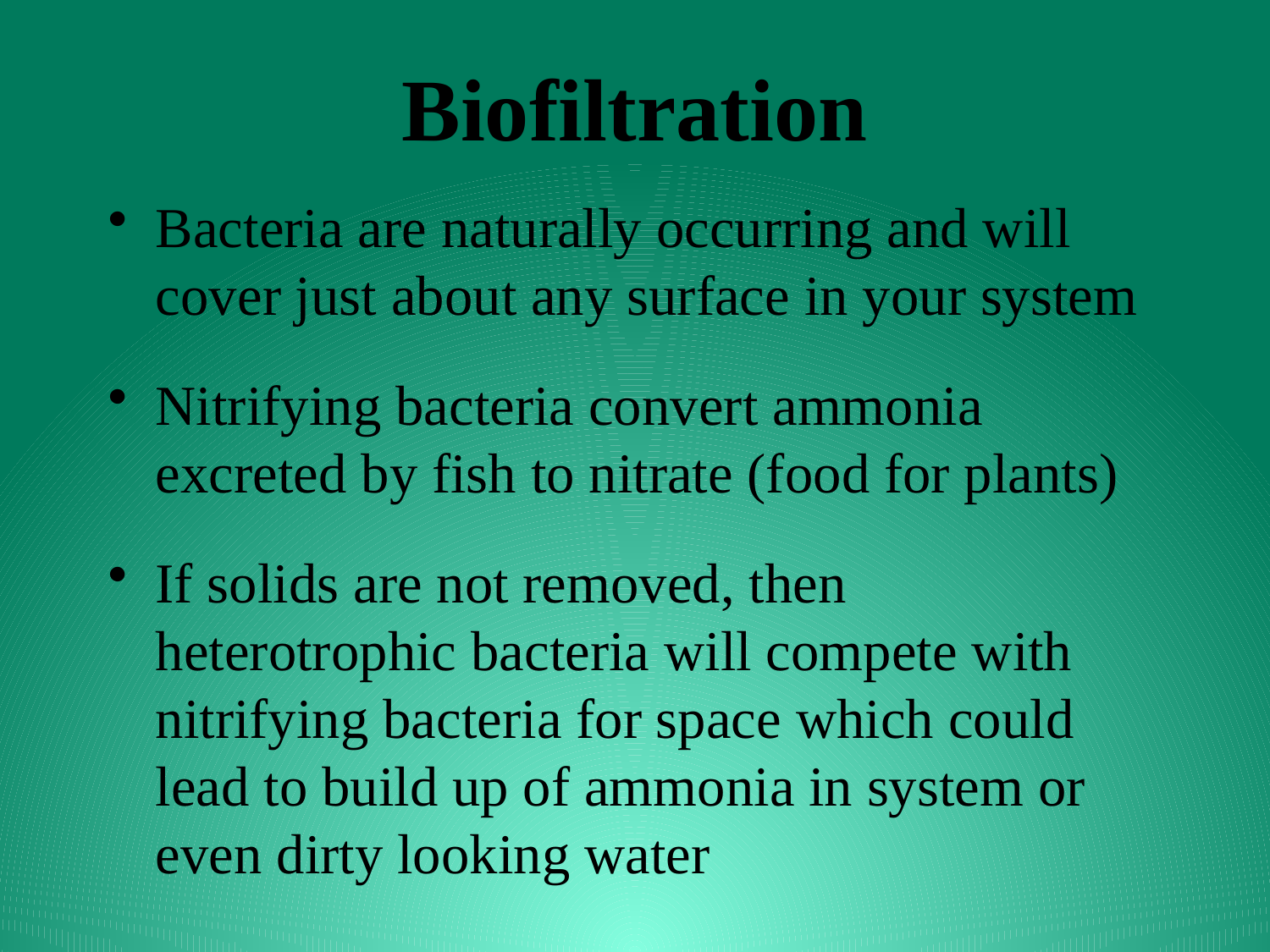

# Biofiltration
Bacteria are naturally occurring and will cover just about any surface in your system
Nitrifying bacteria convert ammonia excreted by fish to nitrate (food for plants)
If solids are not removed, then heterotrophic bacteria will compete with nitrifying bacteria for space which could lead to build up of ammonia in system or even dirty looking water